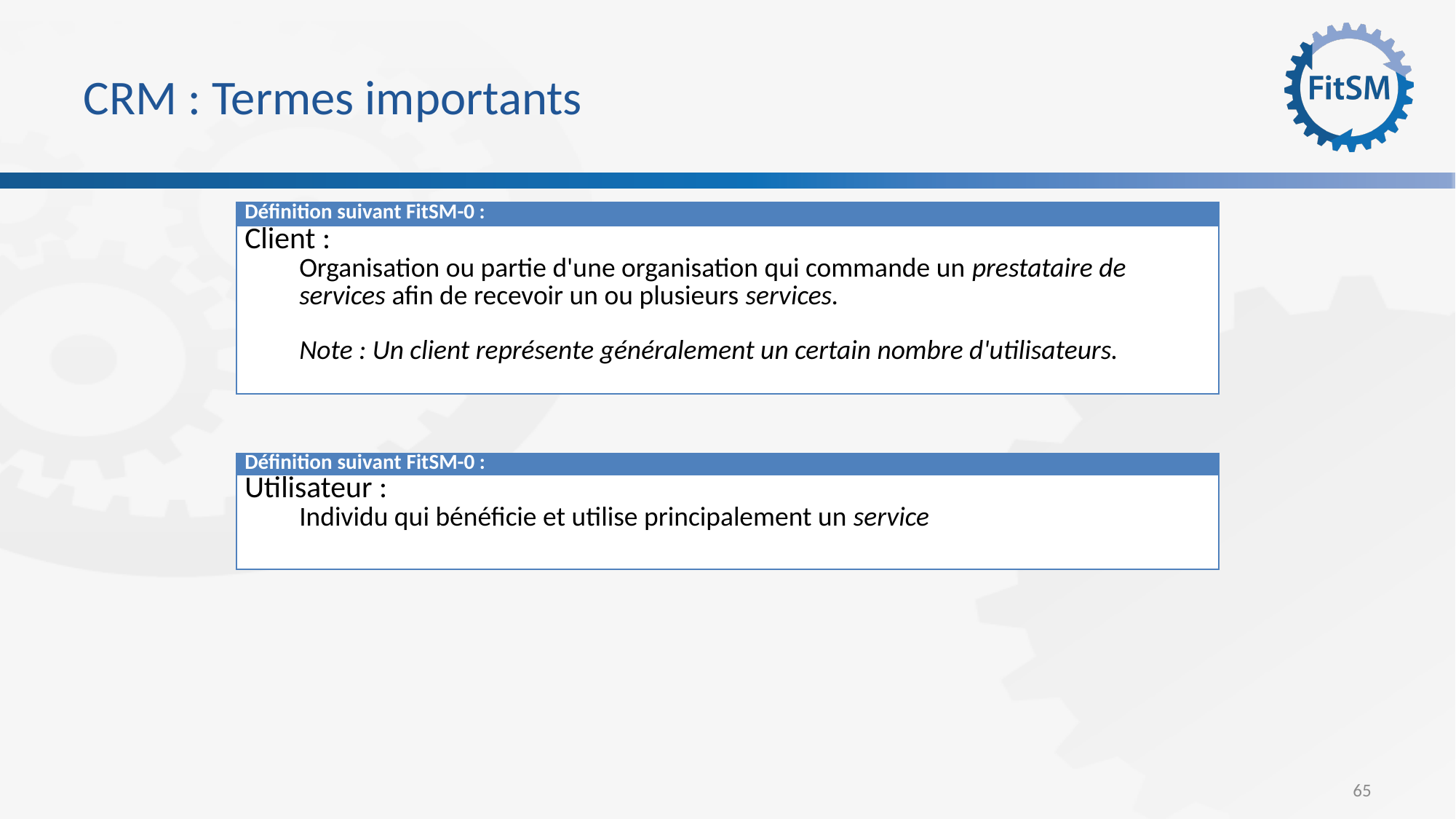

# CRM : Termes importants
| Définition suivant FitSM-0 : |
| --- |
| Client : Organisation ou partie d'une organisation qui commande un prestataire de services afin de recevoir un ou plusieurs services. Note : Un client représente généralement un certain nombre d'utilisateurs. |
| Définition suivant FitSM-0 : |
| --- |
| Utilisateur : Individu qui bénéficie et utilise principalement un service |
65